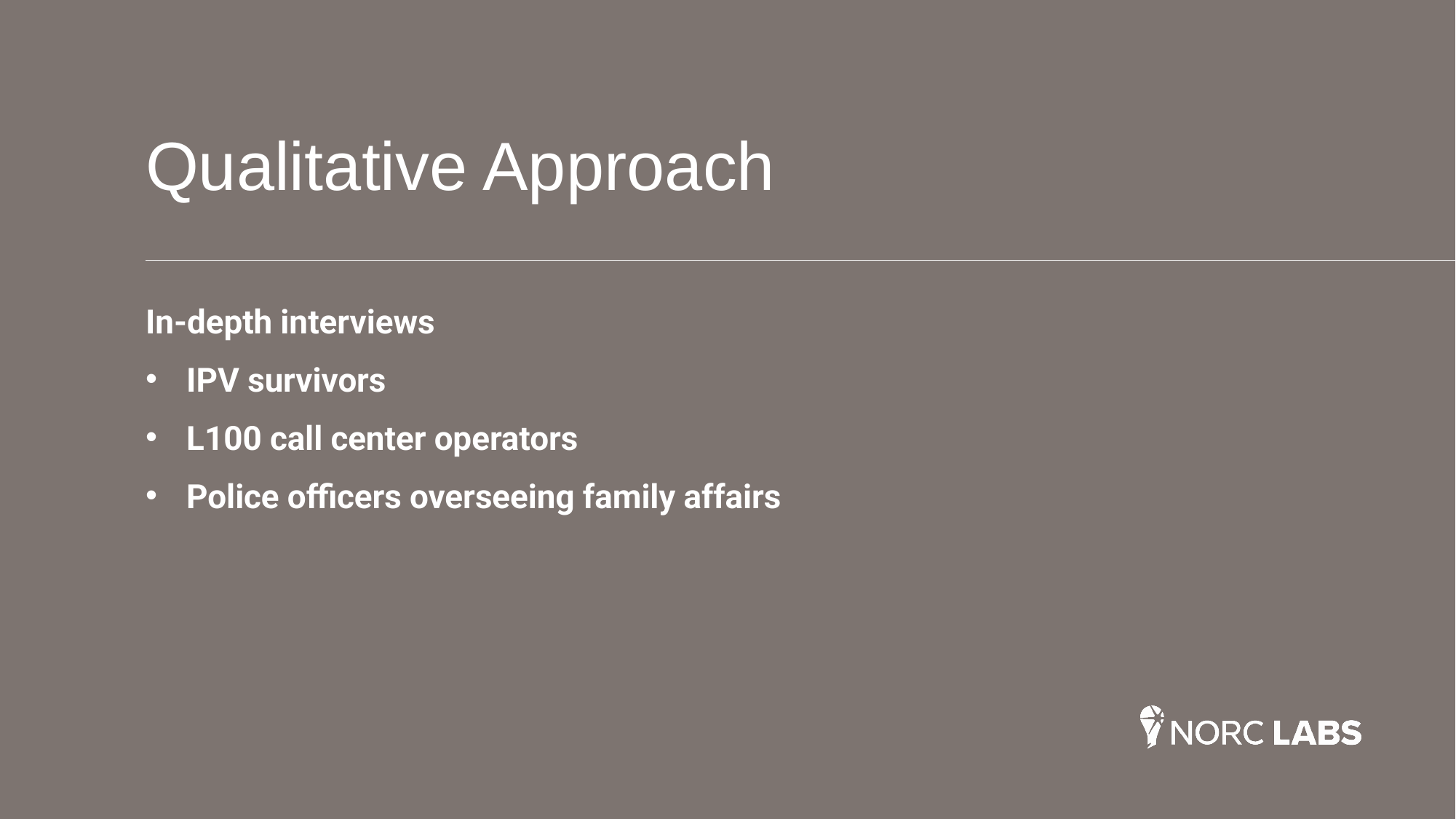

# Qualitative Approach
In-depth interviews
IPV survivors
L100 call center operators
Police officers overseeing family affairs